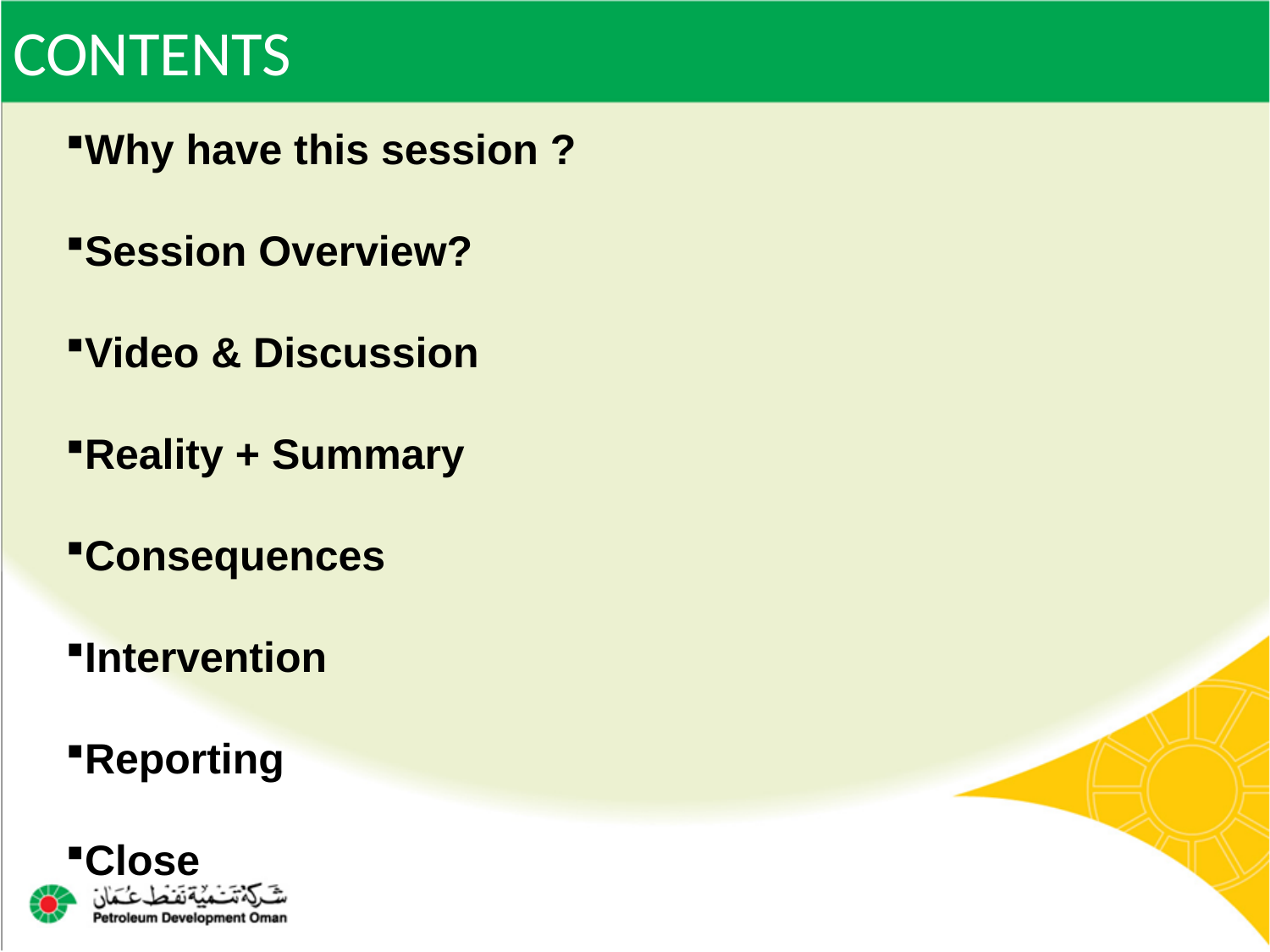

# CONTENTS
Why have this session ?
Session Overview?
Video & Discussion
Reality + Summary
Consequences
Intervention
Reporting
Close